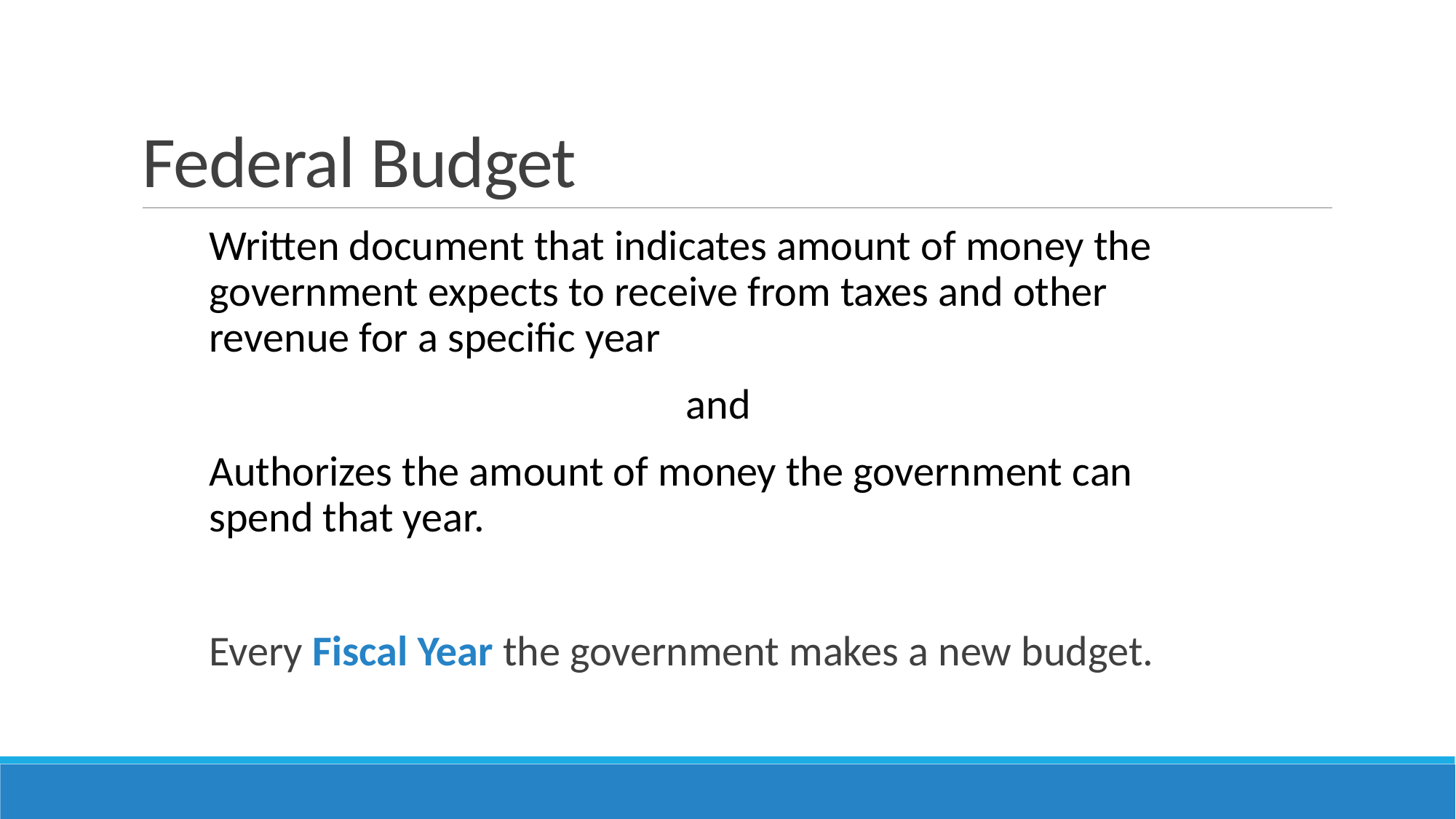

# Federal Budget
Written document that indicates amount of money the government expects to receive from taxes and other revenue for a specific year
and
Authorizes the amount of money the government can spend that year.

Every Fiscal Year the government makes a new budget.